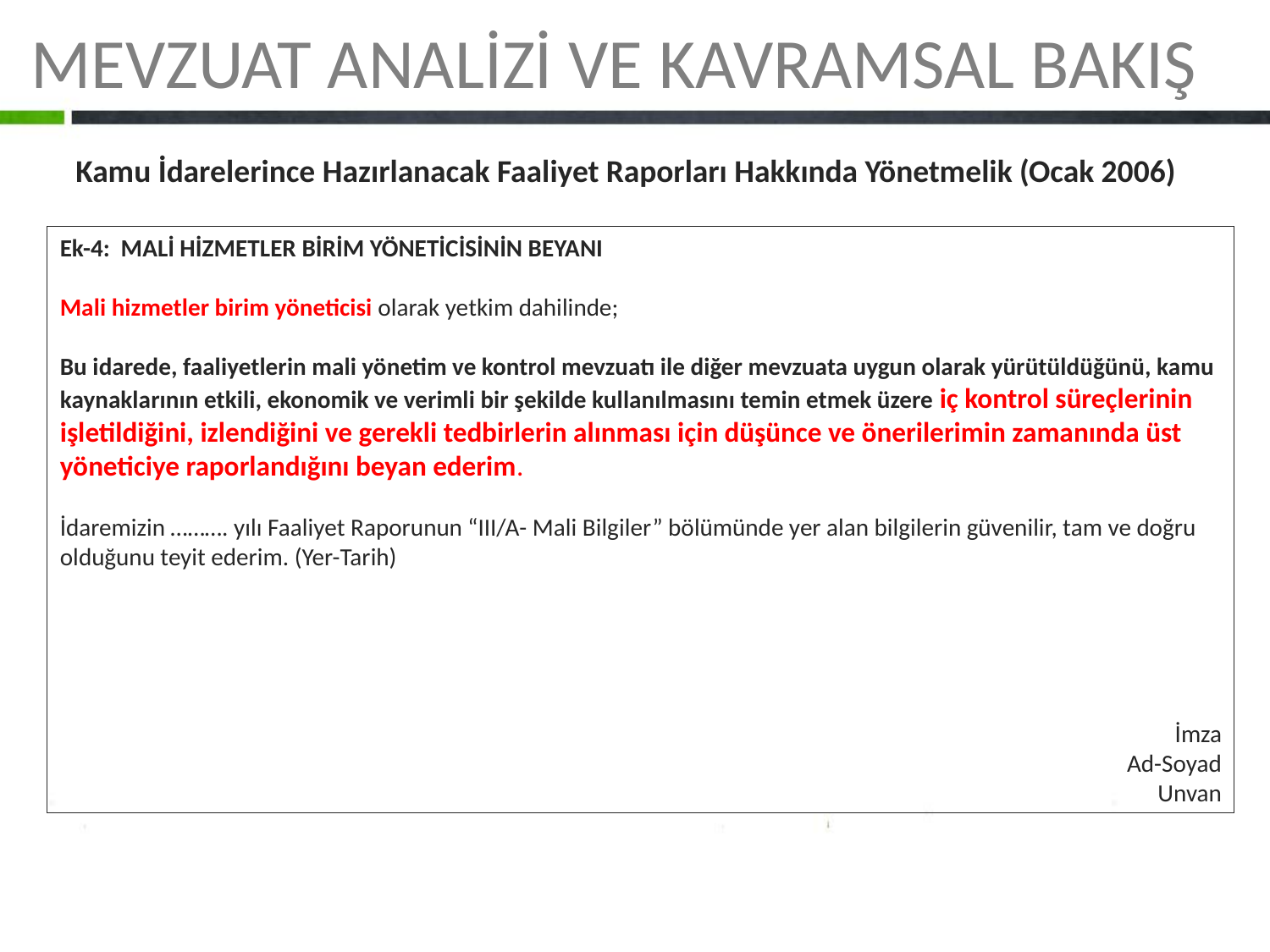

MEVZUAT ANALİZİ VE KAVRAMSAL BAKIŞ
Kamu İdarelerince Hazırlanacak Faaliyet Raporları Hakkında Yönetmelik (Ocak 2006)
Ek-4:  MALİ HİZMETLER BİRİM YÖNETİCİSİNİN BEYANI

Mali hizmetler birim yöneticisi olarak yetkim dahilinde;

Bu idarede, faaliyetlerin mali yönetim ve kontrol mevzuatı ile diğer mevzuata uygun olarak yürütüldüğünü, kamu kaynaklarının etkili, ekonomik ve verimli bir şekilde kullanılmasını temin etmek üzere iç kontrol süreçlerinin işletildiğini, izlendiğini ve gerekli tedbirlerin alınması için düşünce ve önerilerimin zamanında üst yöneticiye raporlandığını beyan ederim.

İdaremizin ………. yılı Faaliyet Raporunun “III/A- Mali Bilgiler” bölümünde yer alan bilgilerin güvenilir, tam ve doğru olduğunu teyit ederim. (Yer-Tarih)

İmza
Ad-Soyad
Unvan